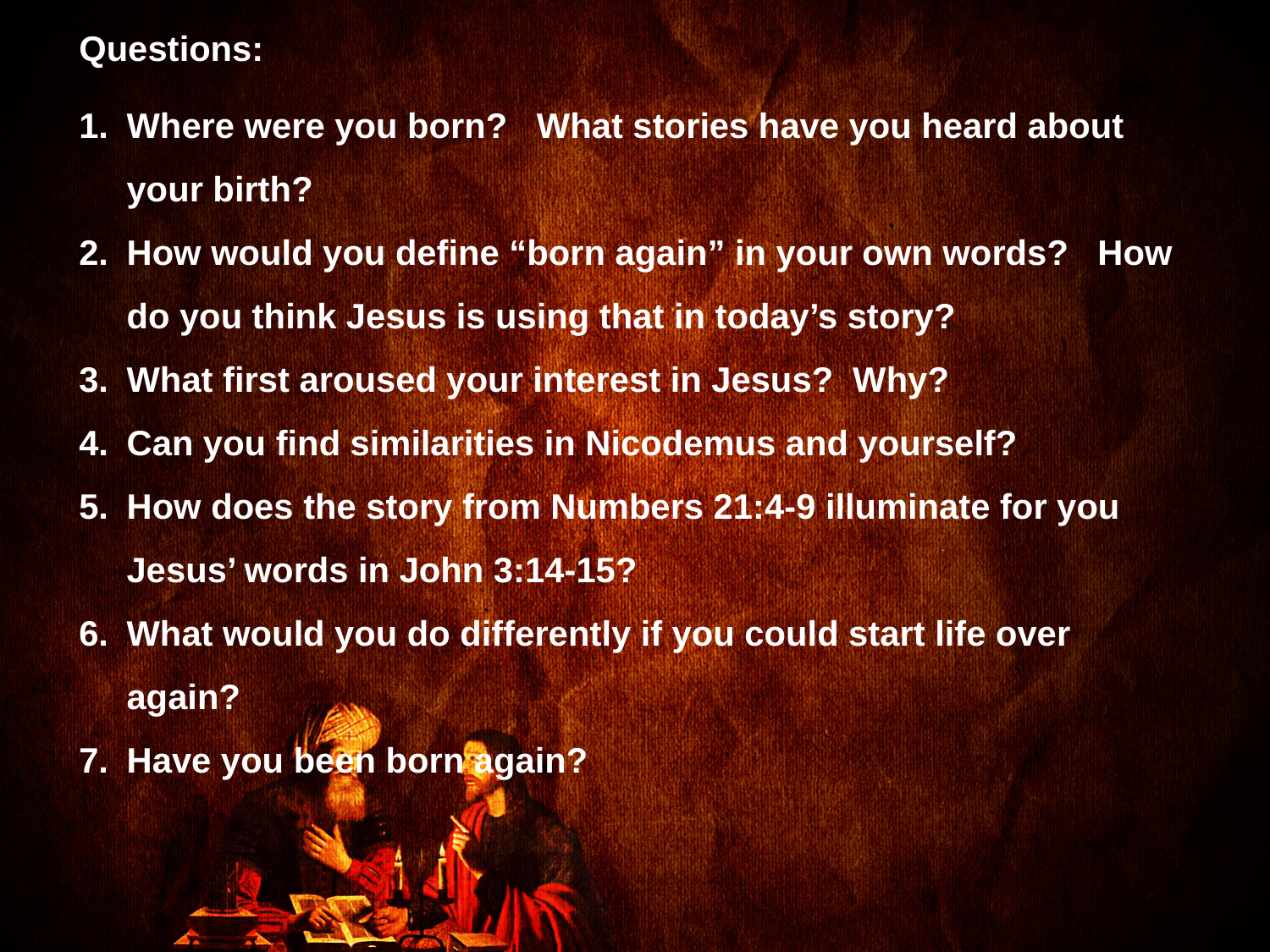

Questions:
Where were you born?   What stories have you heard about your birth?
How would you define “born again” in your own words?   How do you think Jesus is using that in today’s story?
What first aroused your interest in Jesus?  Why?
Can you find similarities in Nicodemus and yourself?
How does the story from Numbers 21:4-9 illuminate for you Jesus’ words in John 3:14-15?
What would you do differently if you could start life over again?
Have you been born again?